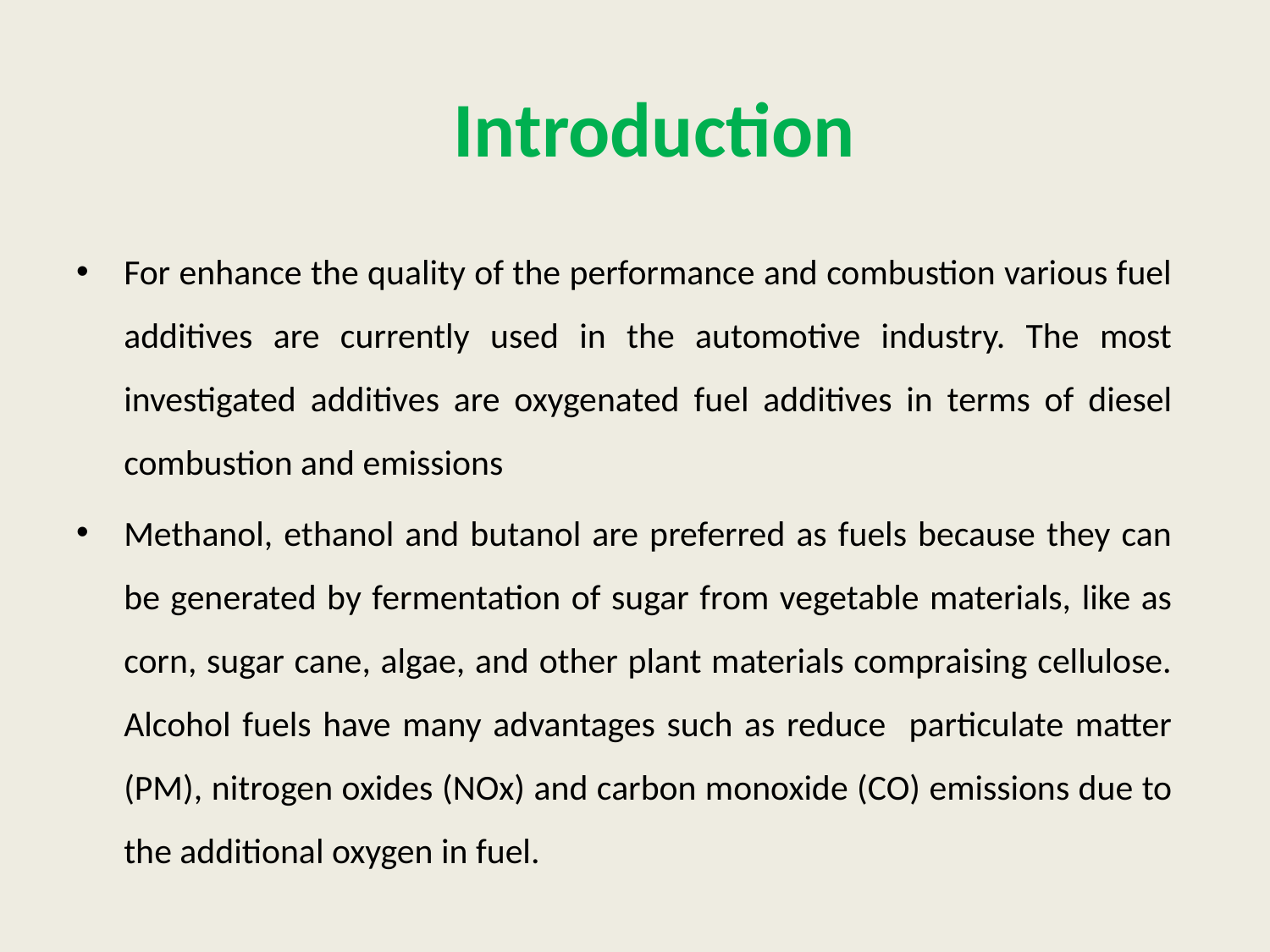

# Introduction
For enhance the quality of the performance and combustion various fuel additives are currently used in the automotive industry. The most investigated additives are oxygenated fuel additives in terms of diesel combustion and emissions
Methanol, ethanol and butanol are preferred as fuels because they can be generated by fermentation of sugar from vegetable materials, like as corn, sugar cane, algae, and other plant materials compraising cellulose. Alcohol fuels have many advantages such as reduce  particulate matter (PM), nitrogen oxides (NOx) and carbon monoxide (CO) emissions due to the additional oxygen in fuel.